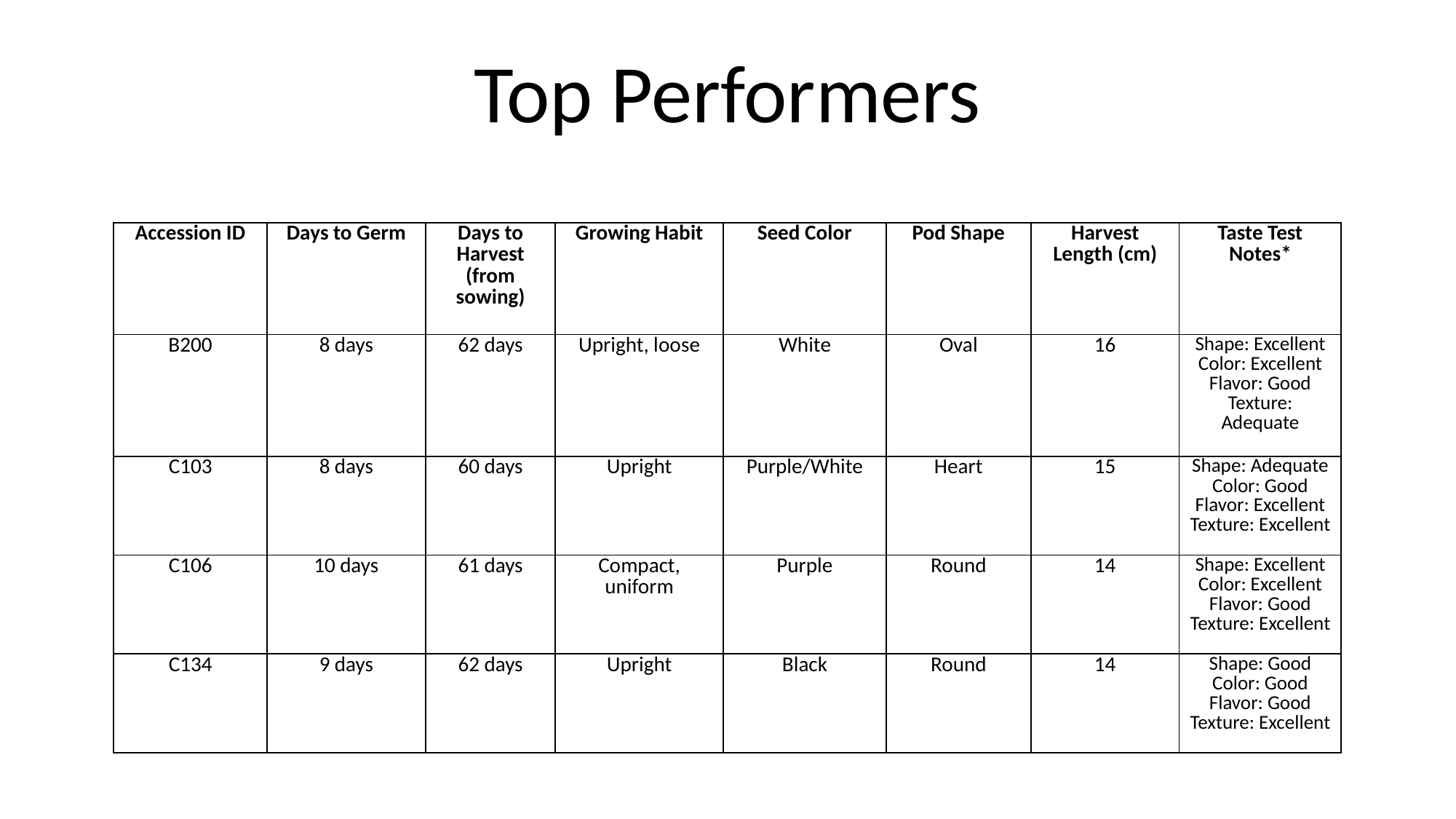

# Top Performers
| Accession ID | Days to Germ | Days to Harvest (from sowing) | Growing Habit | Seed Color | Pod Shape | Harvest Length (cm) | Taste Test Notes\* |
| --- | --- | --- | --- | --- | --- | --- | --- |
| B200 | 8 days | 62 days | Upright, loose | White | Oval | 16 | Shape: Excellent Color: Excellent Flavor: Good Texture: Adequate |
| C103 | 8 days | 60 days | Upright | Purple/White | Heart | 15 | Shape: Adequate Color: Good Flavor: Excellent Texture: Excellent |
| C106 | 10 days | 61 days | Compact, uniform | Purple | Round | 14 | Shape: Excellent Color: Excellent Flavor: Good Texture: Excellent |
| C134 | 9 days | 62 days | Upright | Black | Round | 14 | Shape: Good Color: Good Flavor: Good Texture: Excellent |